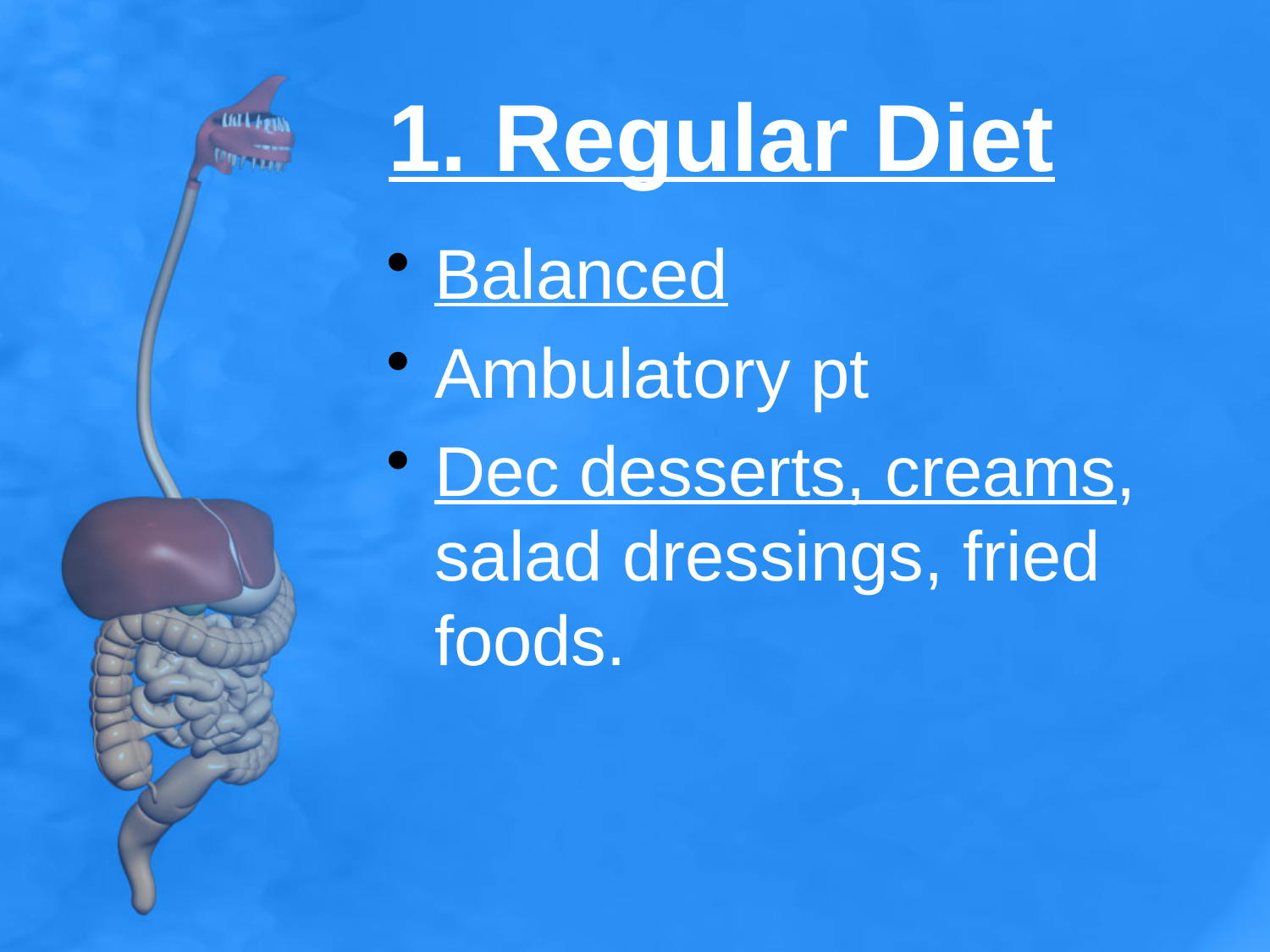

# 1. Regular Diet
Balanced
Ambulatory pt
Dec desserts, creams, salad dressings, fried foods.